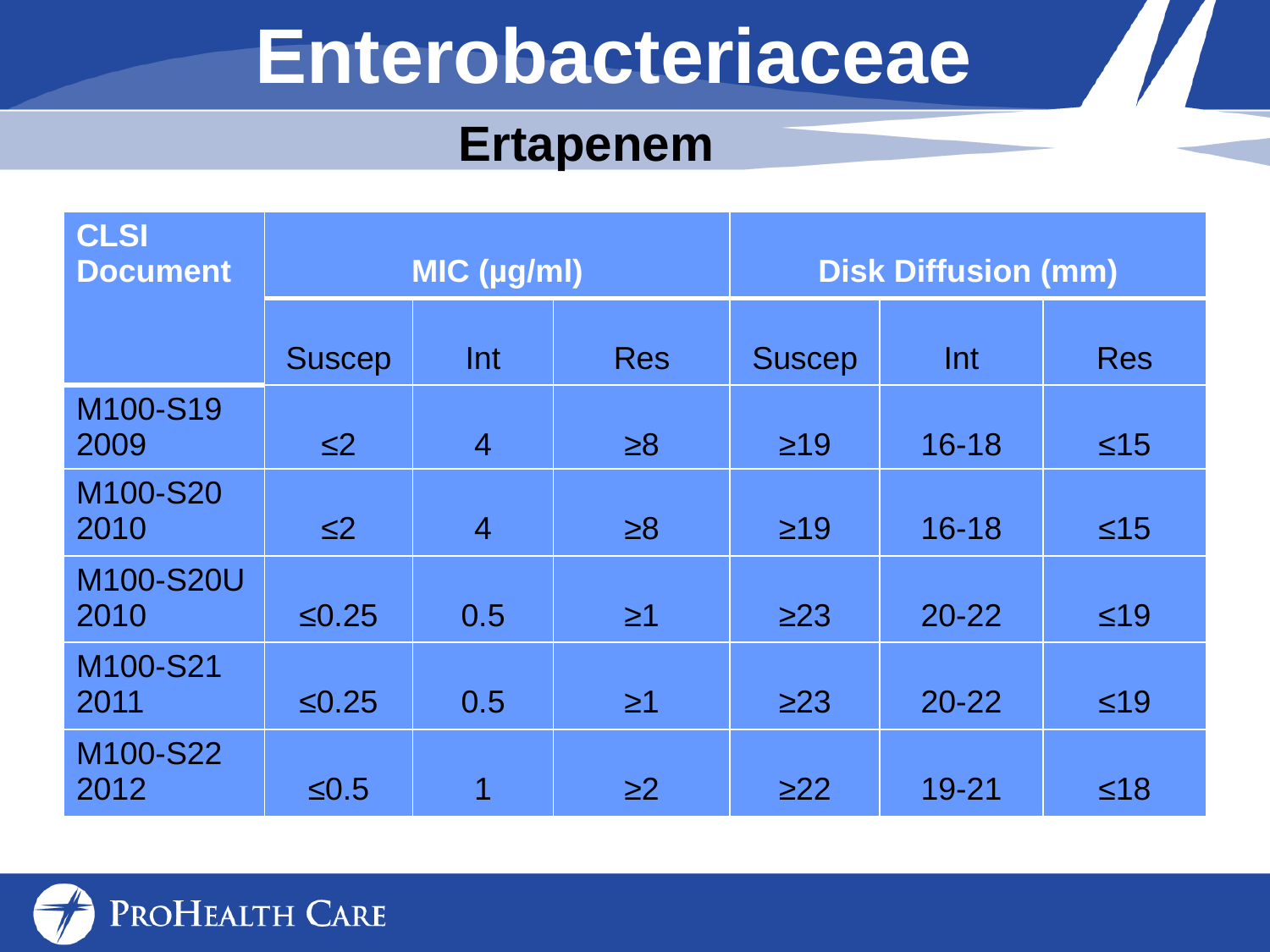

Enterobacteriaceae
Ertapenem
| CLSI Document | MIC (µg/ml) |  |  | Disk Diffusion (mm) |  |  |
| --- | --- | --- | --- | --- | --- | --- |
|  | Suscep | Int | Res | Suscep | Int | Res |
| M100-S19 2009 | ≤2 | 4 | ≥8 | ≥19 | 16-18 | ≤15 |
| M100-S20 2010 | ≤2 | 4 | ≥8 | ≥19 | 16-18 | ≤15 |
| M100-S20U 2010 | ≤0.25 | 0.5 | ≥1 | ≥23 | 20-22 | ≤19 |
| M100-S21 2011 | ≤0.25 | 0.5 | ≥1 | ≥23 | 20-22 | ≤19 |
| M100-S22 2012 | ≤0.5 | 1 | ≥2 | ≥22 | 19-21 | ≤18 |